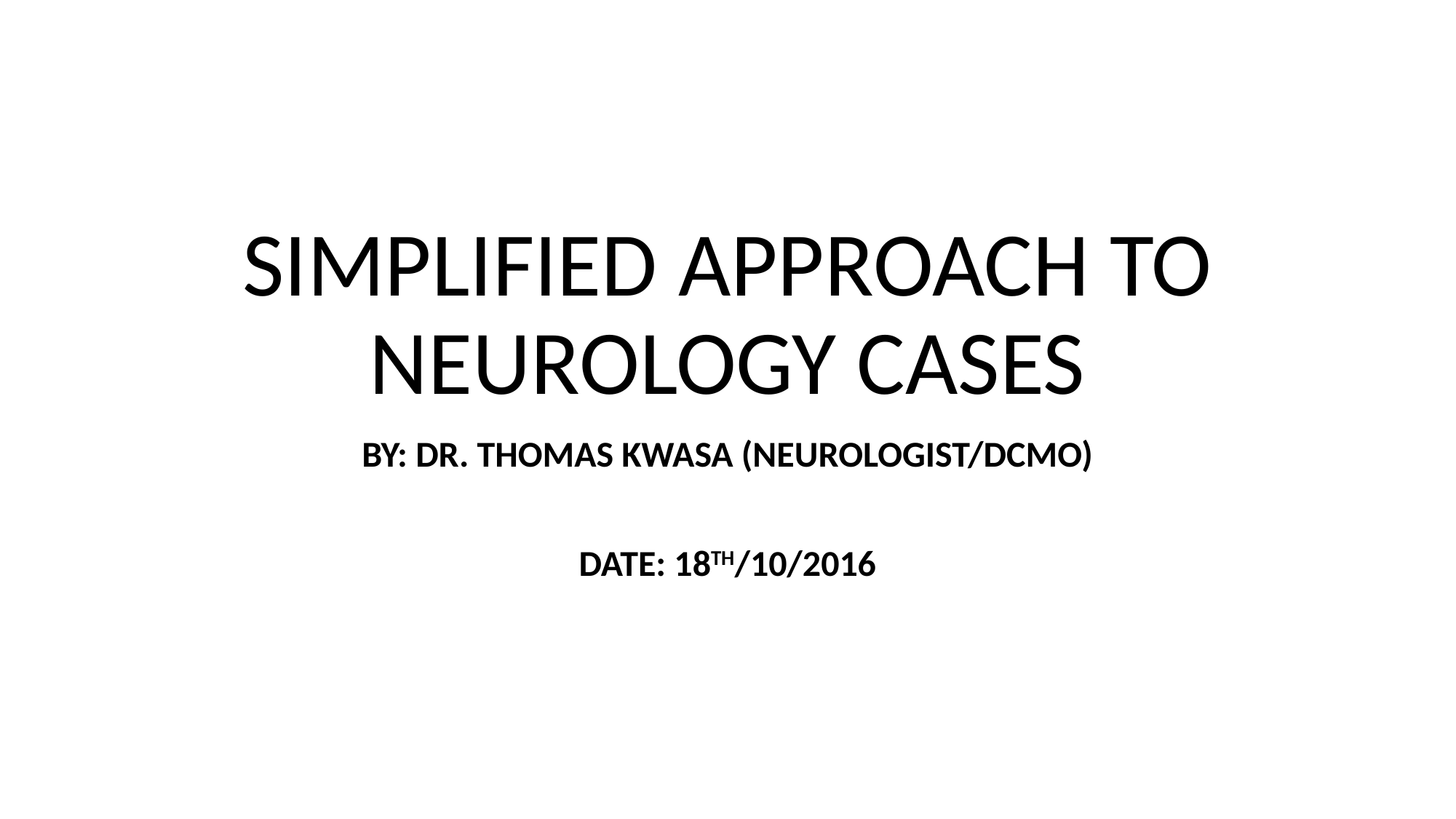

# SIMPLIFIED APPROACH TO NEUROLOGY CASES
BY: DR. THOMAS KWASA (NEUROLOGIST/DCMO)

DATE: 18TH/10/2016